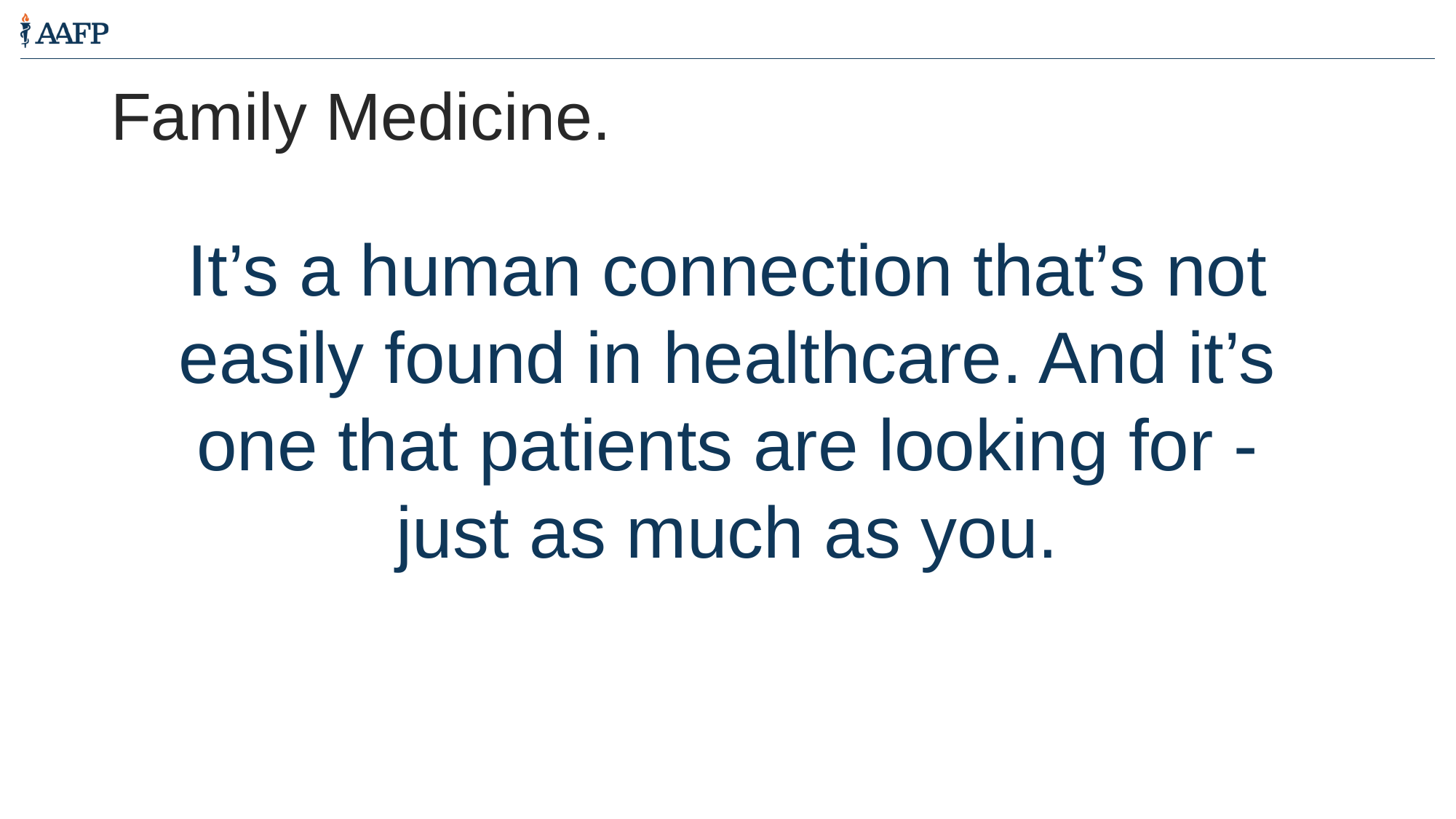

Family Medicine.
It’s a human connection that’s not easily found in healthcare. And it’s one that patients are looking for - just as much as you.